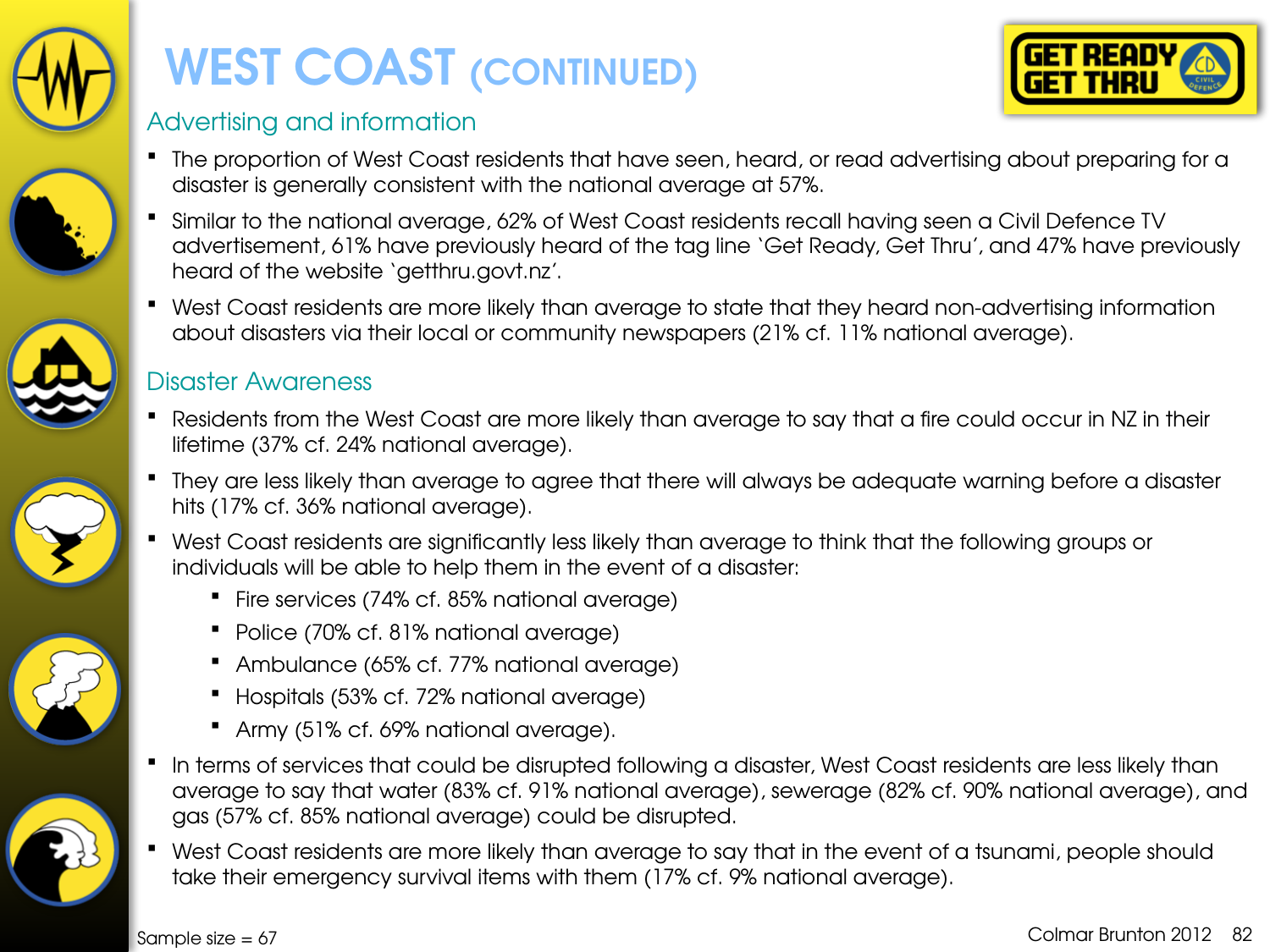

# West coast (continued)
Advertising and information
The proportion of West Coast residents that have seen, heard, or read advertising about preparing for a disaster is generally consistent with the national average at 57%.
Similar to the national average, 62% of West Coast residents recall having seen a Civil Defence TV advertisement, 61% have previously heard of the tag line ‘Get Ready, Get Thru’, and 47% have previously heard of the website ‘getthru.govt.nz’.
West Coast residents are more likely than average to state that they heard non-advertising information about disasters via their local or community newspapers (21% cf. 11% national average).

Disaster Awareness
Residents from the West Coast are more likely than average to say that a fire could occur in NZ in their lifetime (37% cf. 24% national average).
They are less likely than average to agree that there will always be adequate warning before a disaster hits (17% cf. 36% national average).
West Coast residents are significantly less likely than average to think that the following groups or individuals will be able to help them in the event of a disaster:
Fire services (74% cf. 85% national average)
Police (70% cf. 81% national average)
Ambulance (65% cf. 77% national average)
Hospitals (53% cf. 72% national average)
Army (51% cf. 69% national average).
In terms of services that could be disrupted following a disaster, West Coast residents are less likely than average to say that water (83% cf. 91% national average), sewerage (82% cf. 90% national average), and gas (57% cf. 85% national average) could be disrupted.
West Coast residents are more likely than average to say that in the event of a tsunami, people should take their emergency survival items with them (17% cf. 9% national average).
Sample size = 67